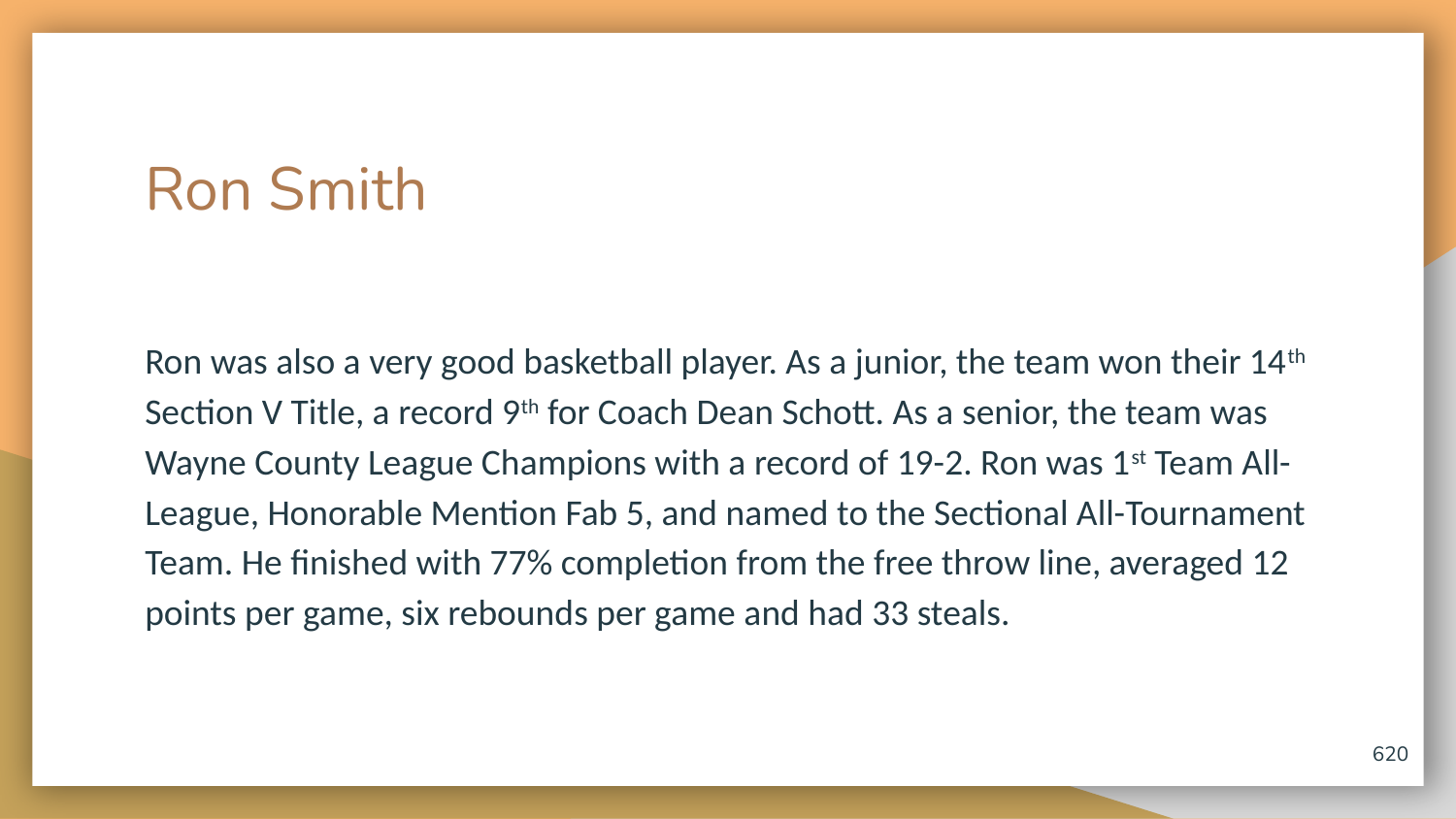

# Ron Smith
Ron was also a very good basketball player. As a junior, the team won their 14th Section V Title, a record 9th for Coach Dean Schott. As a senior, the team was Wayne County League Champions with a record of 19-2. Ron was 1st Team All-League, Honorable Mention Fab 5, and named to the Sectional All-Tournament Team. He finished with 77% completion from the free throw line, averaged 12 points per game, six rebounds per game and had 33 steals.
620